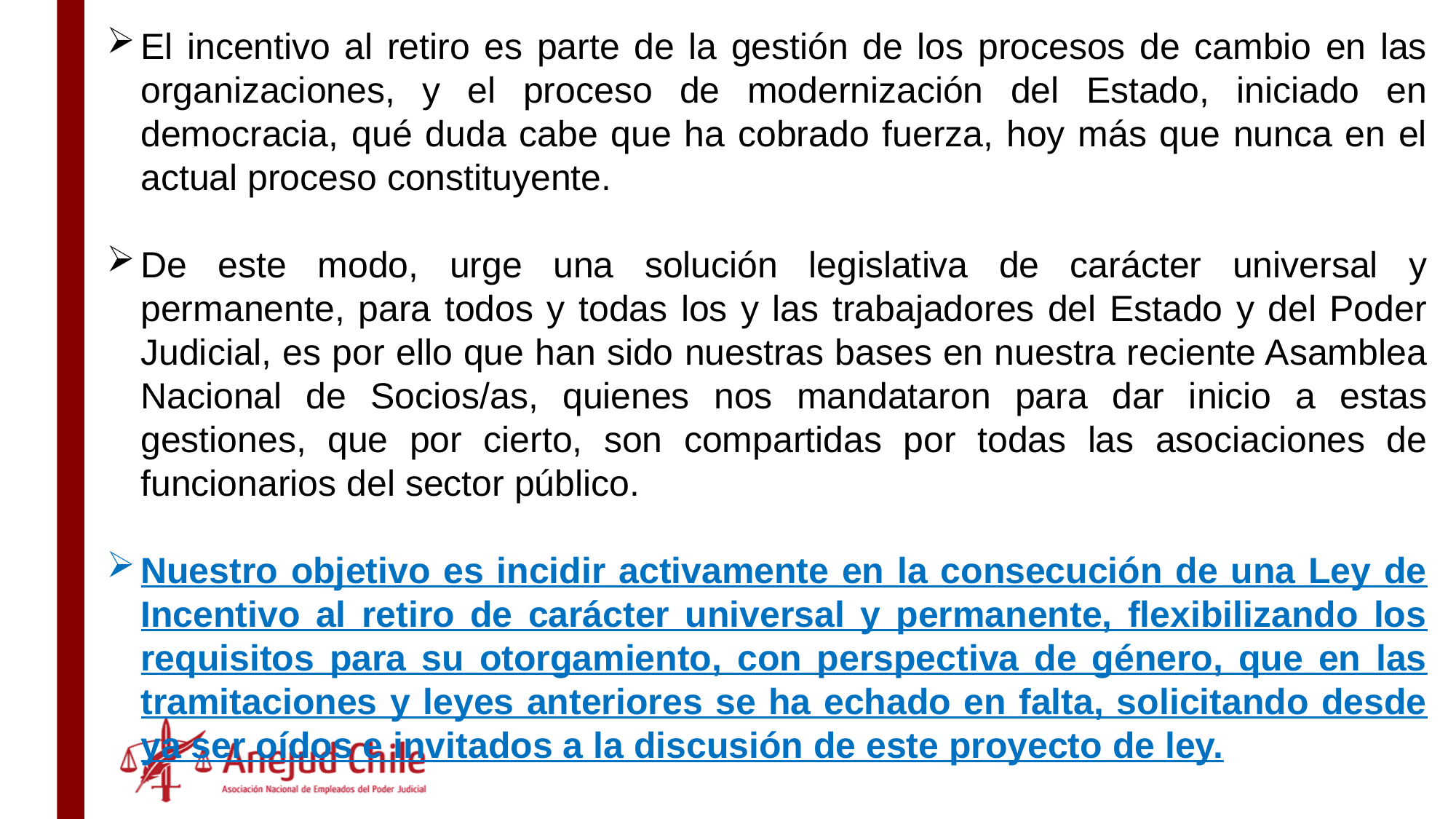

El incentivo al retiro es parte de la gestión de los procesos de cambio en las organizaciones, y el proceso de modernización del Estado, iniciado en democracia, qué duda cabe que ha cobrado fuerza, hoy más que nunca en el actual proceso constituyente.

De este modo, urge una solución legislativa de carácter universal y permanente, para todos y todas los y las trabajadores del Estado y del Poder Judicial, es por ello que han sido nuestras bases en nuestra reciente Asamblea Nacional de Socios/as, quienes nos mandataron para dar inicio a estas gestiones, que por cierto, son compartidas por todas las asociaciones de funcionarios del sector público.

Nuestro objetivo es incidir activamente en la consecución de una Ley de Incentivo al retiro de carácter universal y permanente, flexibilizando los requisitos para su otorgamiento, con perspectiva de género, que en las tramitaciones y leyes anteriores se ha echado en falta, solicitando desde ya ser oídos e invitados a la discusión de este proyecto de ley.